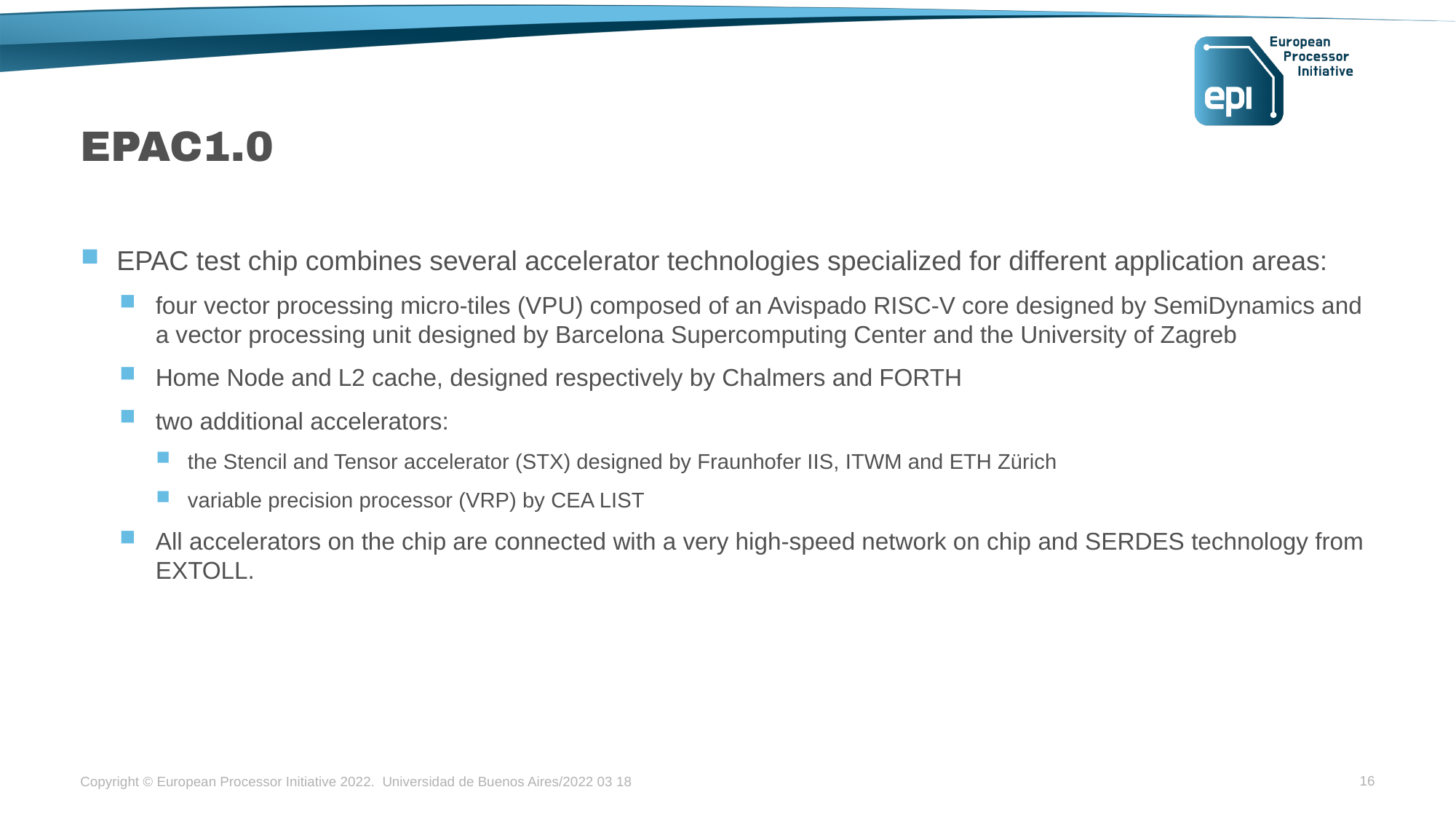

# EPAC1.0
EPAC test chip combines several accelerator technologies specialized for different application areas:
four vector processing micro-tiles (VPU) composed of an Avispado RISC-V core designed by SemiDynamics and a vector processing unit designed by Barcelona Supercomputing Center and the University of Zagreb
Home Node and L2 cache, designed respectively by Chalmers and FORTH
two additional accelerators:
the Stencil and Tensor accelerator (STX) designed by Fraunhofer IIS, ITWM and ETH Zürich
variable precision processor (VRP) by CEA LIST
All accelerators on the chip are connected with a very high-speed network on chip and SERDES technology from EXTOLL.
16
Copyright © European Processor Initiative 2022.  Universidad de Buenos Aires/2022 03 18